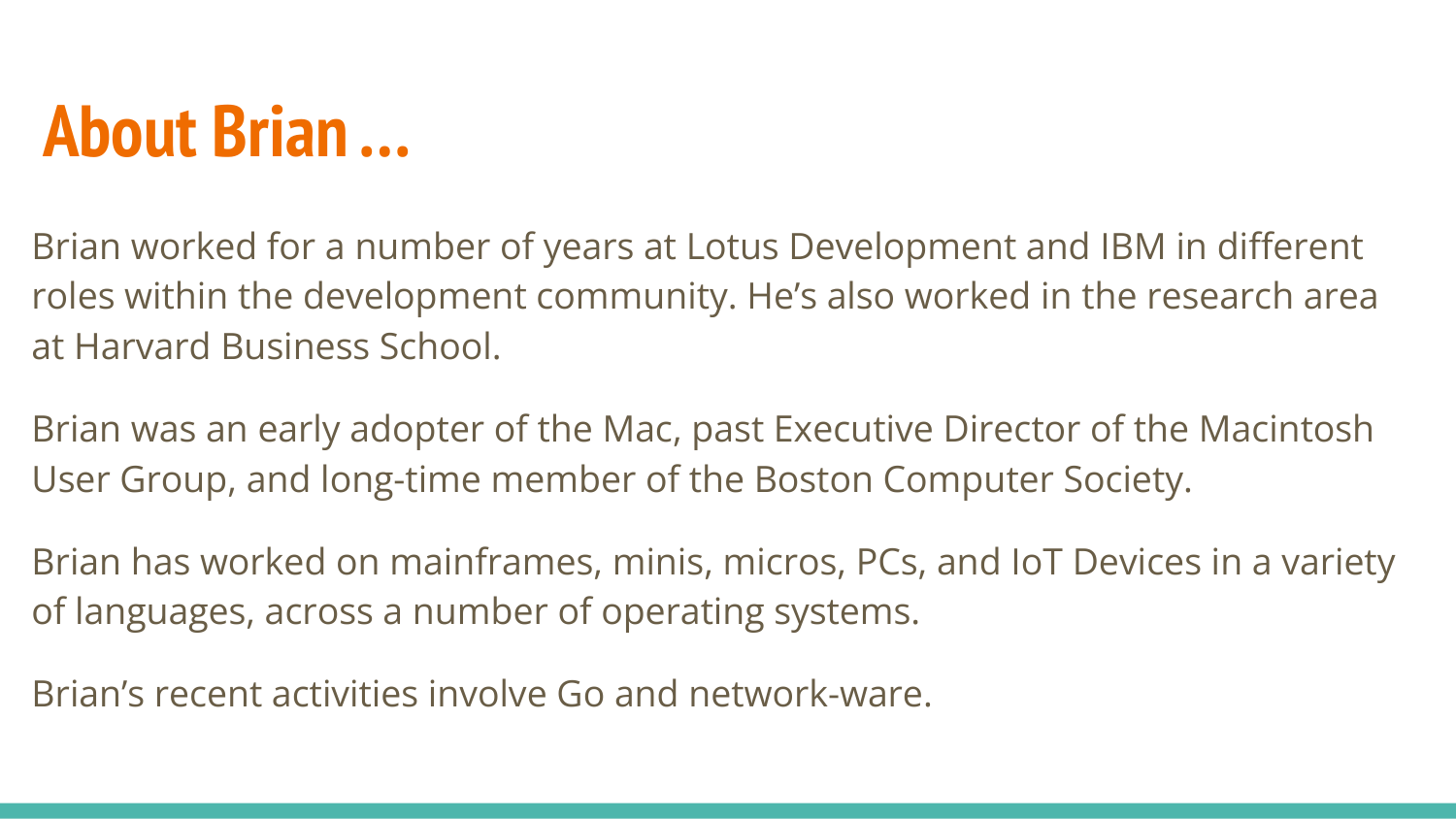

# About Brian …
Brian worked for a number of years at Lotus Development and IBM in different roles within the development community. He’s also worked in the research area at Harvard Business School.
Brian was an early adopter of the Mac, past Executive Director of the Macintosh User Group, and long-time member of the Boston Computer Society.
Brian has worked on mainframes, minis, micros, PCs, and IoT Devices in a variety of languages, across a number of operating systems.
Brian’s recent activities involve Go and network-ware.